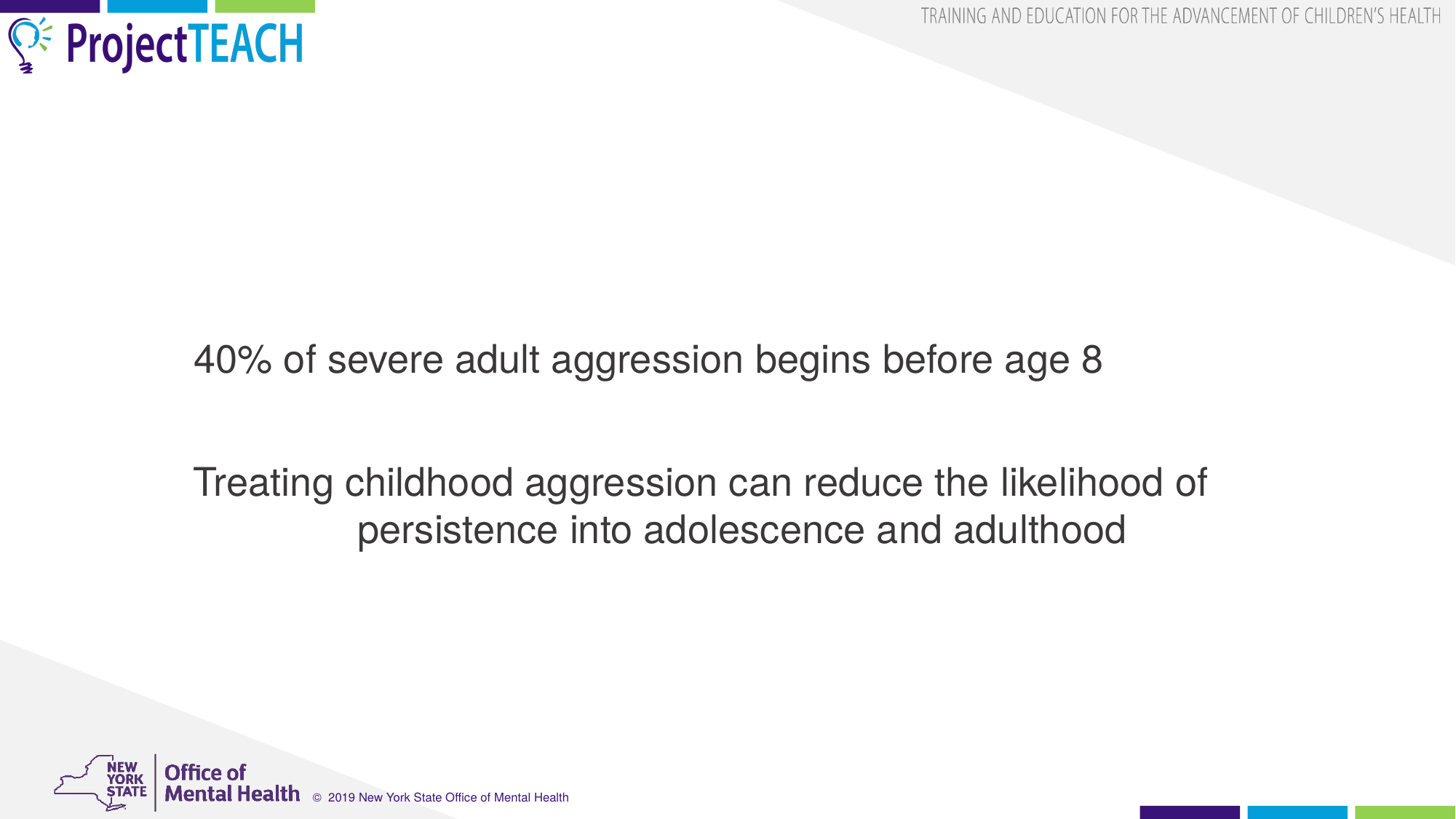

40% of severe adult aggression begins before age 8

Treating childhood aggression can reduce the likelihood of                                    persistence into adolescence and adulthood